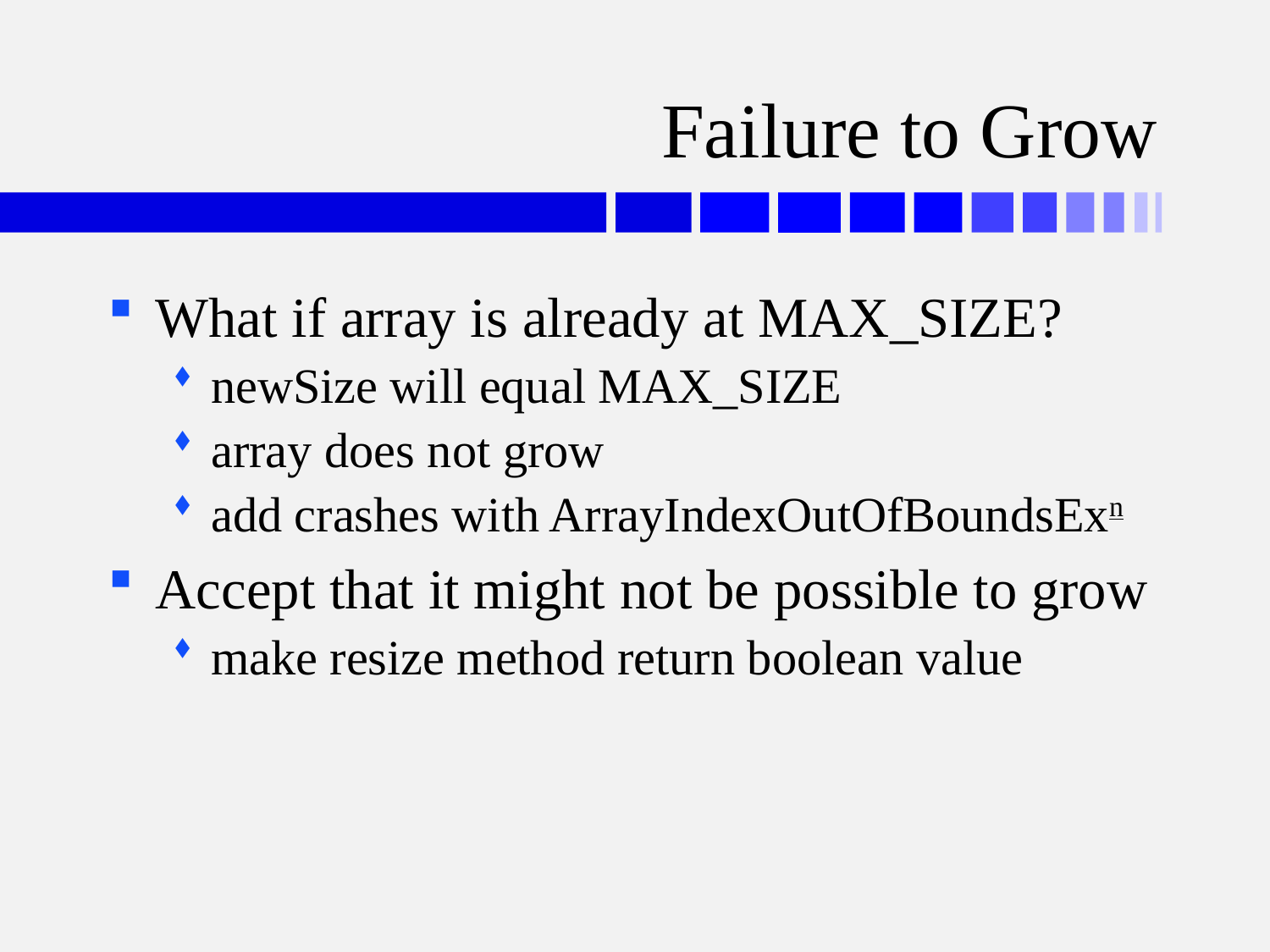

# Failure to Grow
What if array is already at MAX_SIZE?
newSize will equal MAX_SIZE
array does not grow
add crashes with ArrayIndexOutOfBoundsExn
Accept that it might not be possible to grow
make resize method return boolean value